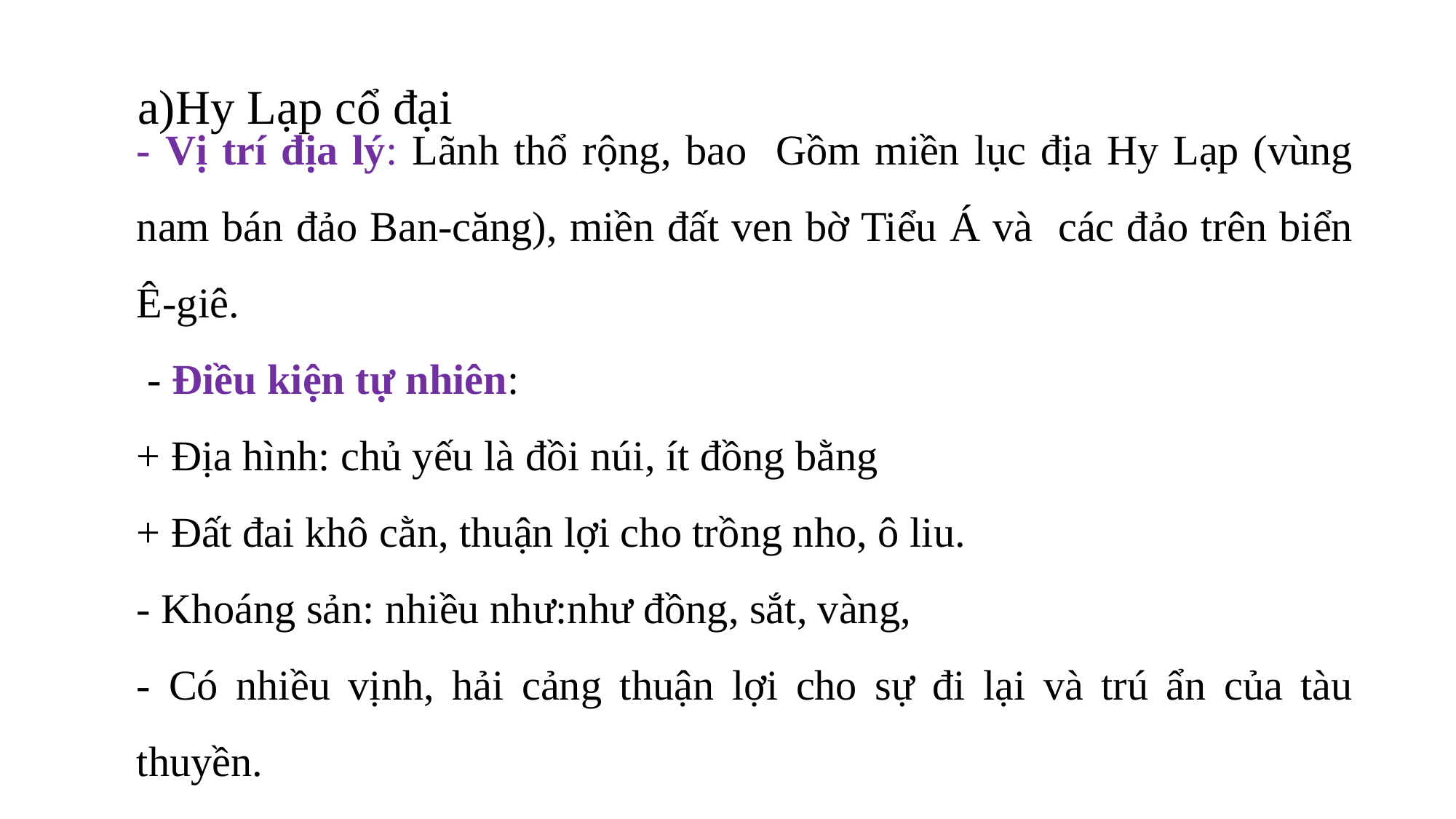

- Vị trí địa lý: Lãnh thổ rộng, bao  Gồm miền lục địa Hy Lạp (vùng nam bán đảo Ban-căng), miền đất ven bờ Tiểu Á và  các đảo trên biển Ê-giê.
 - Điều kiện tự nhiên:
+ Địa hình: chủ yếu là đồi núi, ít đồng bằng
+ Đất đai khô cằn, thuận lợi cho trồng nho, ô liu.
- Khoáng sản: nhiều như:như đồng, sắt, vàng,
- Có nhiều vịnh, hải cảng thuận lợi cho sự đi lại và trú ẩn của tàu thuyền.

a)Hy Lạp cổ đại